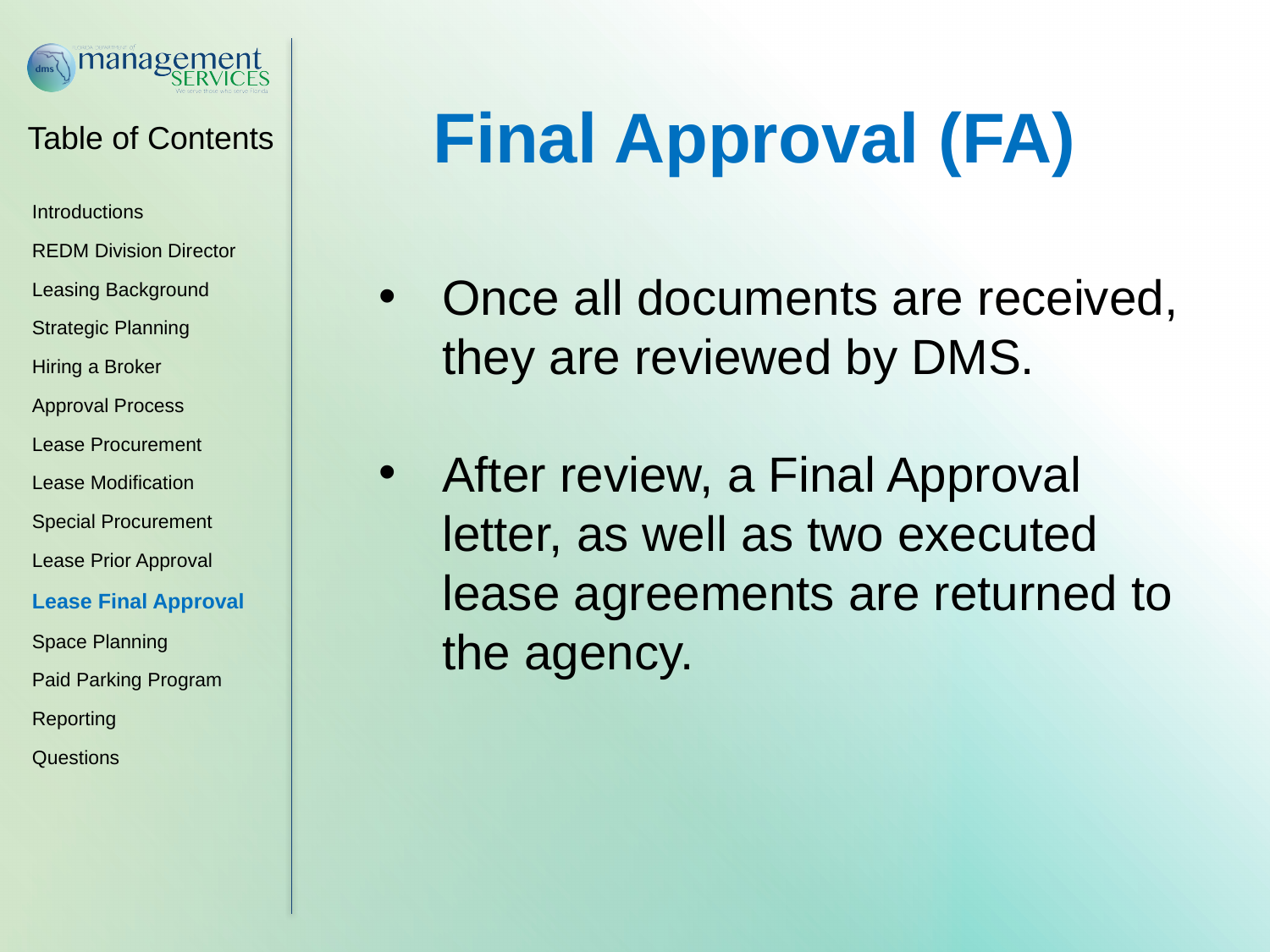

Final Approval (FA)

Once all documents are received, they are reviewed by DMS.

After review, a Final Approval letter, as well as two executed lease agreements are returned to the agency.

Introductions
REDM Division Director
Leasing Background
Strategic Planning
Hiring a Broker
Approval Process
Lease Procurement
Lease Modification
Special Procurement
Lease Prior Approval
Lease Final Approval
Space Planning
Paid Parking Program
Reporting
Questions